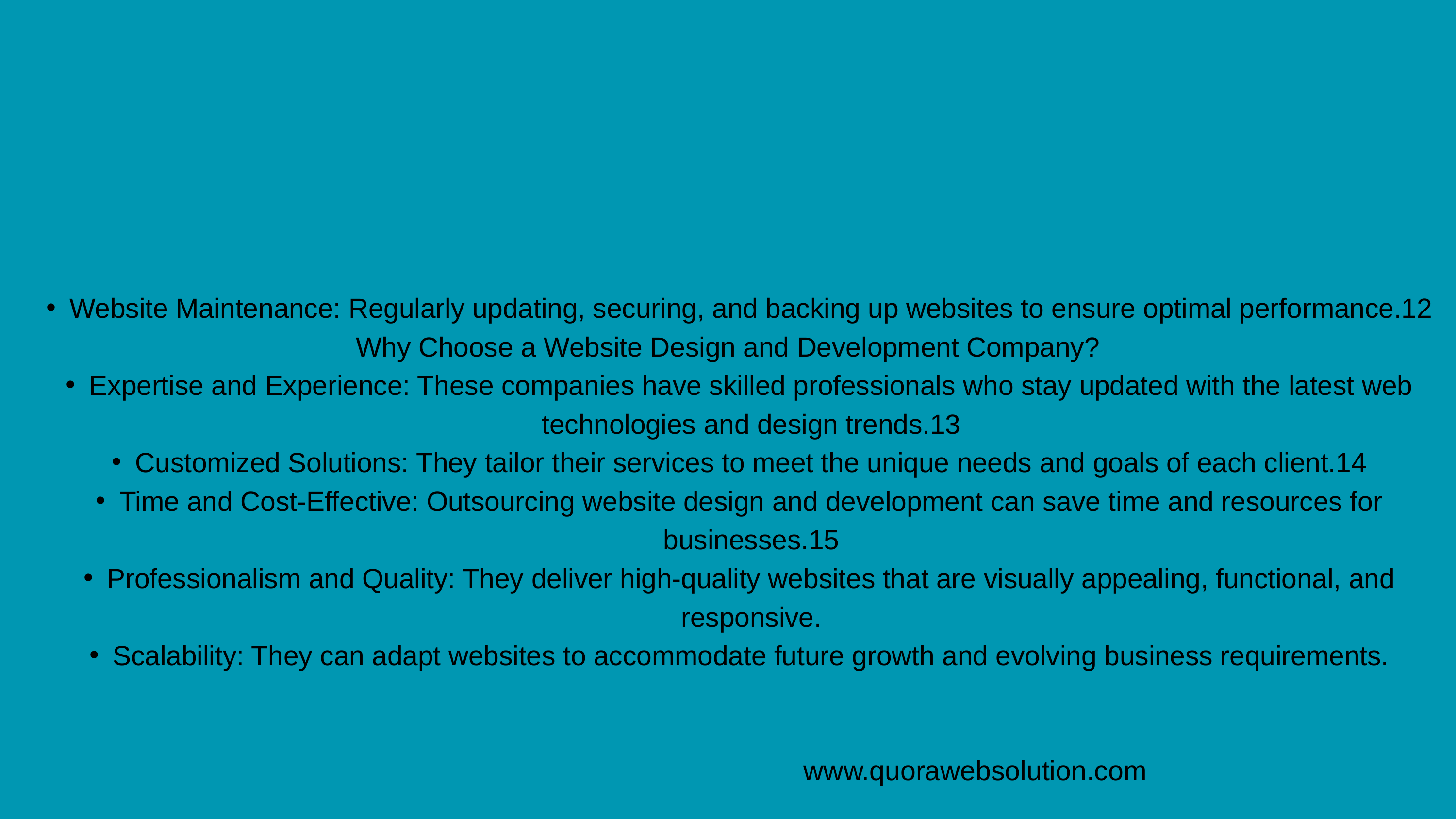

Website Maintenance: Regularly updating, securing, and backing up websites to ensure optimal performance.12
Why Choose a Website Design and Development Company?
Expertise and Experience: These companies have skilled professionals who stay updated with the latest web technologies and design trends.13
Customized Solutions: They tailor their services to meet the unique needs and goals of each client.14
Time and Cost-Effective: Outsourcing website design and development can save time and resources for businesses.15
Professionalism and Quality: They deliver high-quality websites that are visually appealing, functional, and responsive.
Scalability: They can adapt websites to accommodate future growth and evolving business requirements.
www.quorawebsolution.com